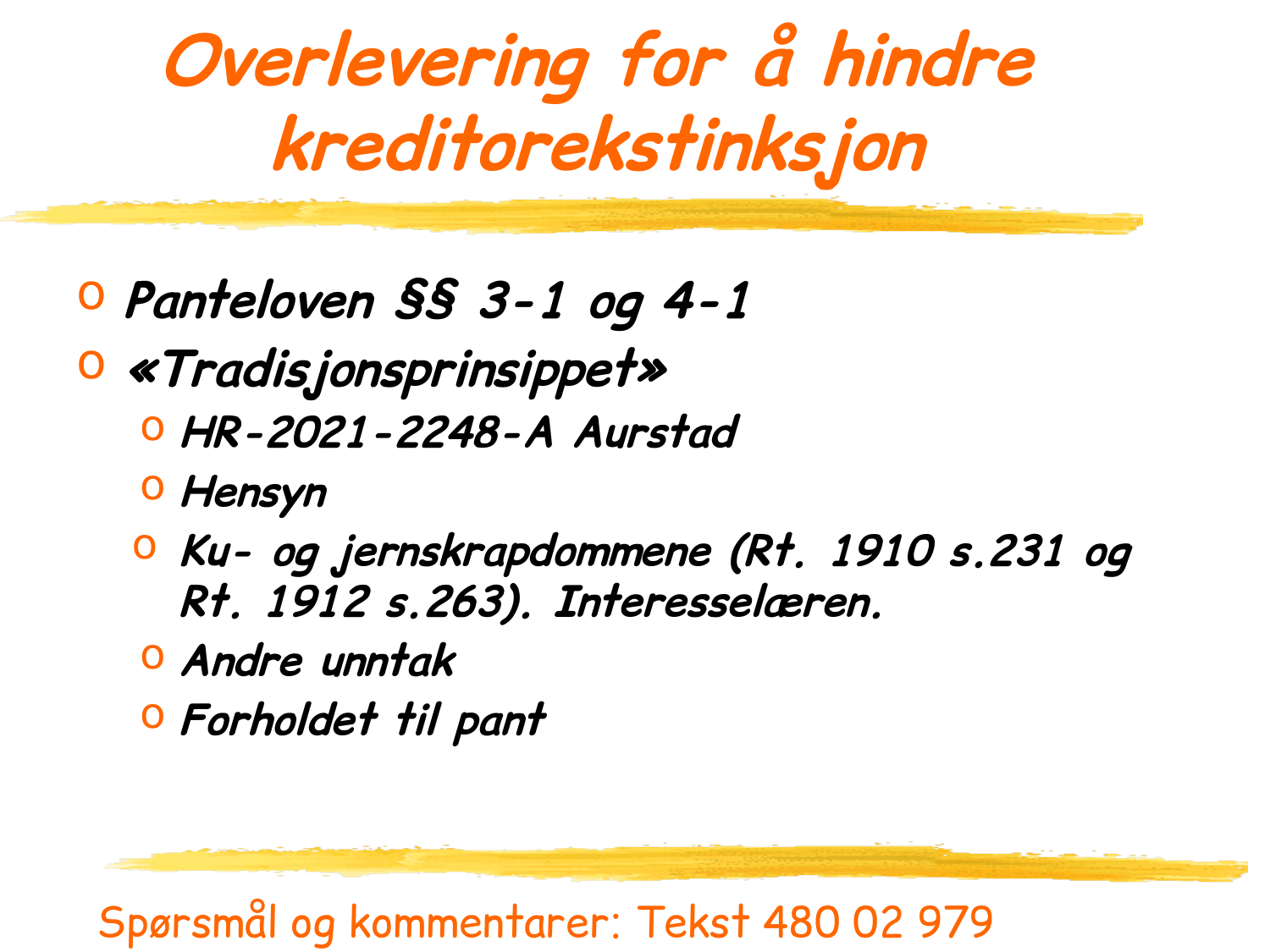

# Overlevering for å hindre kreditorekstinksjon
Panteloven §§ 3-1 og 4-1
«Tradisjonsprinsippet»
HR-2021-2248-A Aurstad
Hensyn
Ku- og jernskrapdommene (Rt. 1910 s.231 og Rt. 1912 s.263). Interesselæren.
Andre unntak
Forholdet til pant